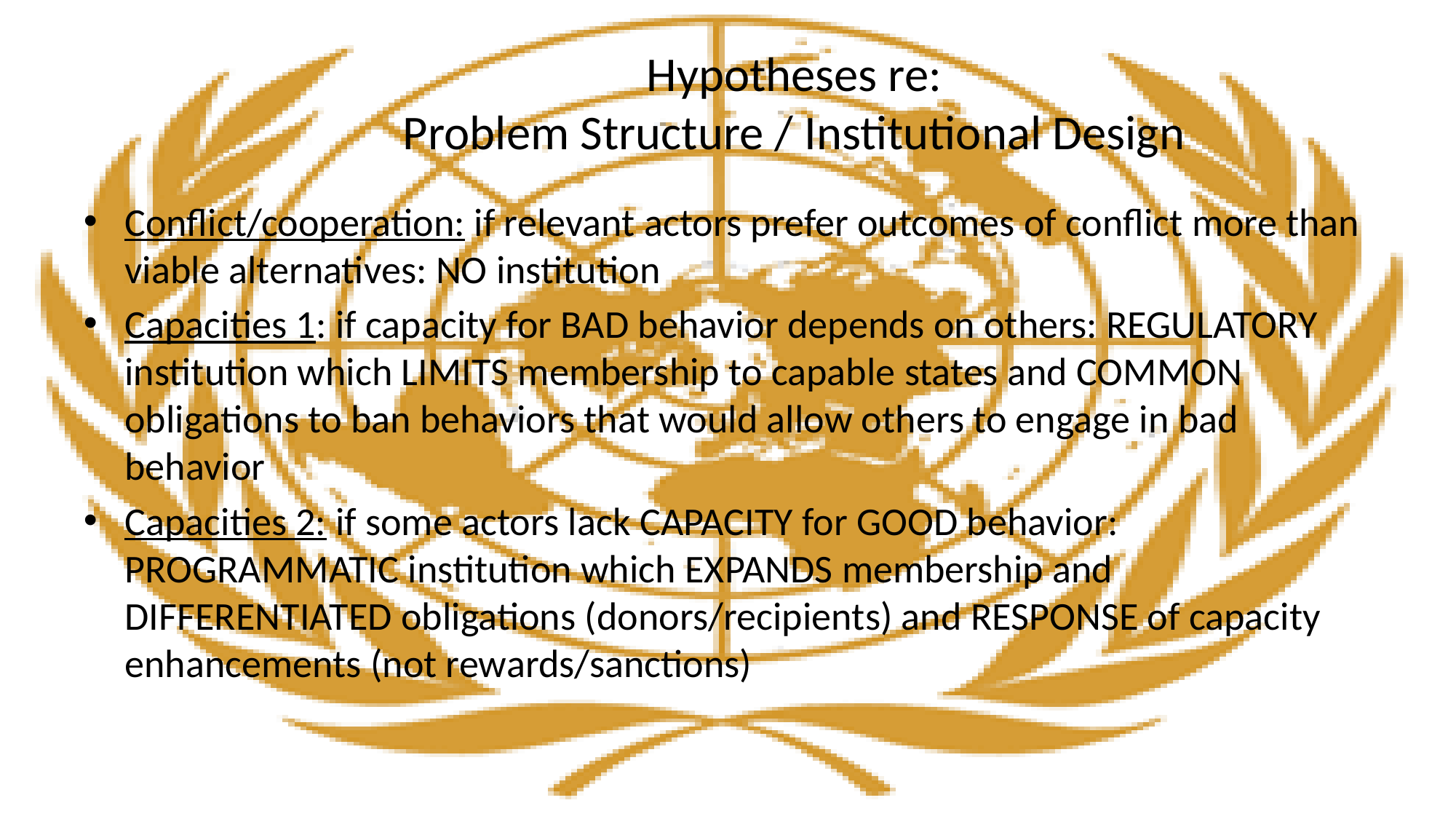

# Hypotheses re: Problem Structure / Institutional Design
Conflict/cooperation: if relevant actors prefer outcomes of conflict more than viable alternatives: NO institution
Capacities 1: if capacity for BAD behavior depends on others: REGULATORY institution which LIMITS membership to capable states and COMMON obligations to ban behaviors that would allow others to engage in bad behavior
Capacities 2: if some actors lack CAPACITY for GOOD behavior: PROGRAMMATIC institution which EXPANDS membership and DIFFERENTIATED obligations (donors/recipients) and RESPONSE of capacity enhancements (not rewards/sanctions)